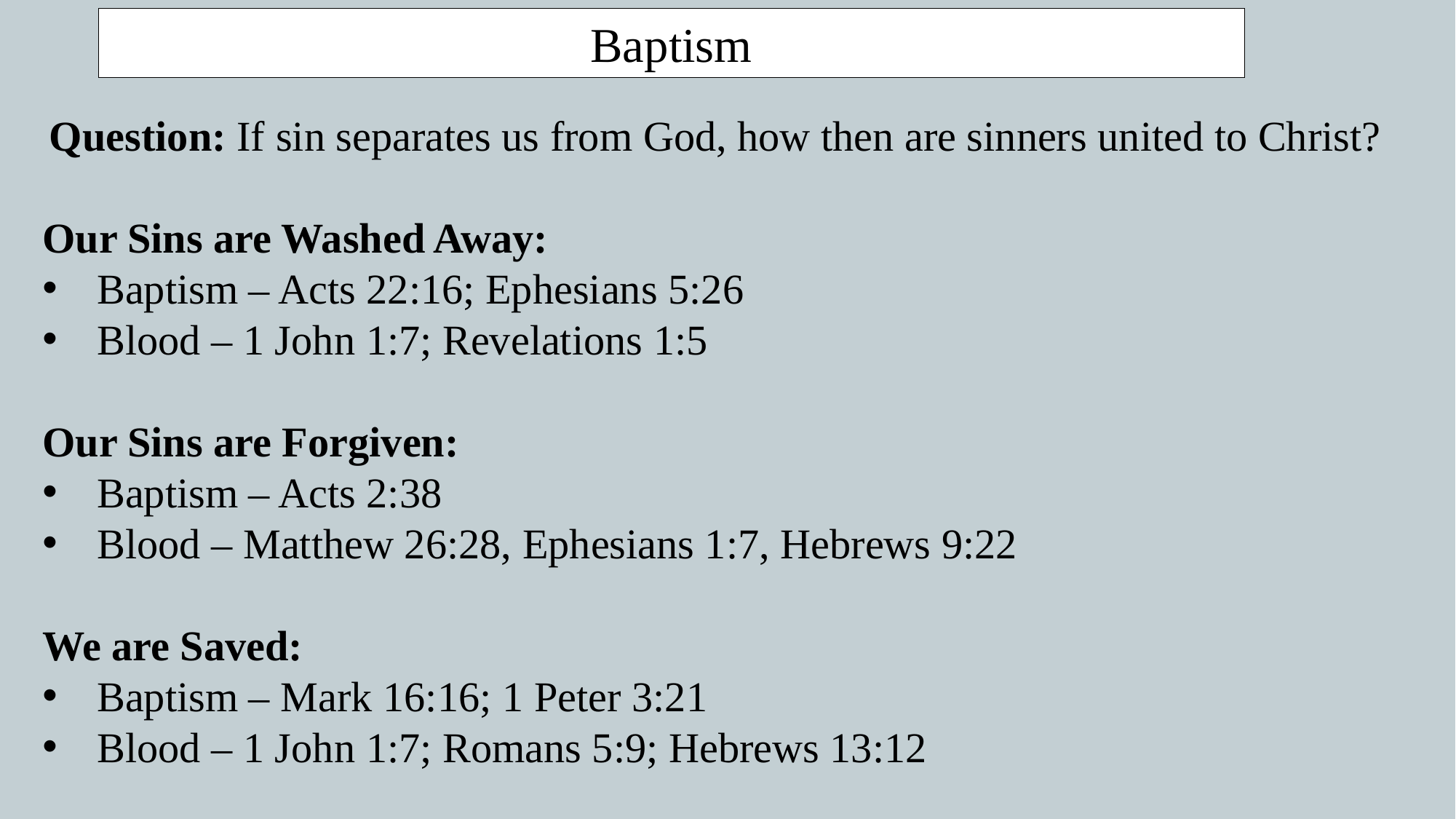

Baptism
 Question: If sin separates us from God, how then are sinners united to Christ?

Our Sins are Washed Away:
Baptism – Acts 22:16; Ephesians 5:26
Blood – 1 John 1:7; Revelations 1:5

Our Sins are Forgiven:
Baptism – Acts 2:38
Blood – Matthew 26:28, Ephesians 1:7, Hebrews 9:22

We are Saved:
Baptism – Mark 16:16; 1 Peter 3:21
Blood – 1 John 1:7; Romans 5:9; Hebrews 13:12